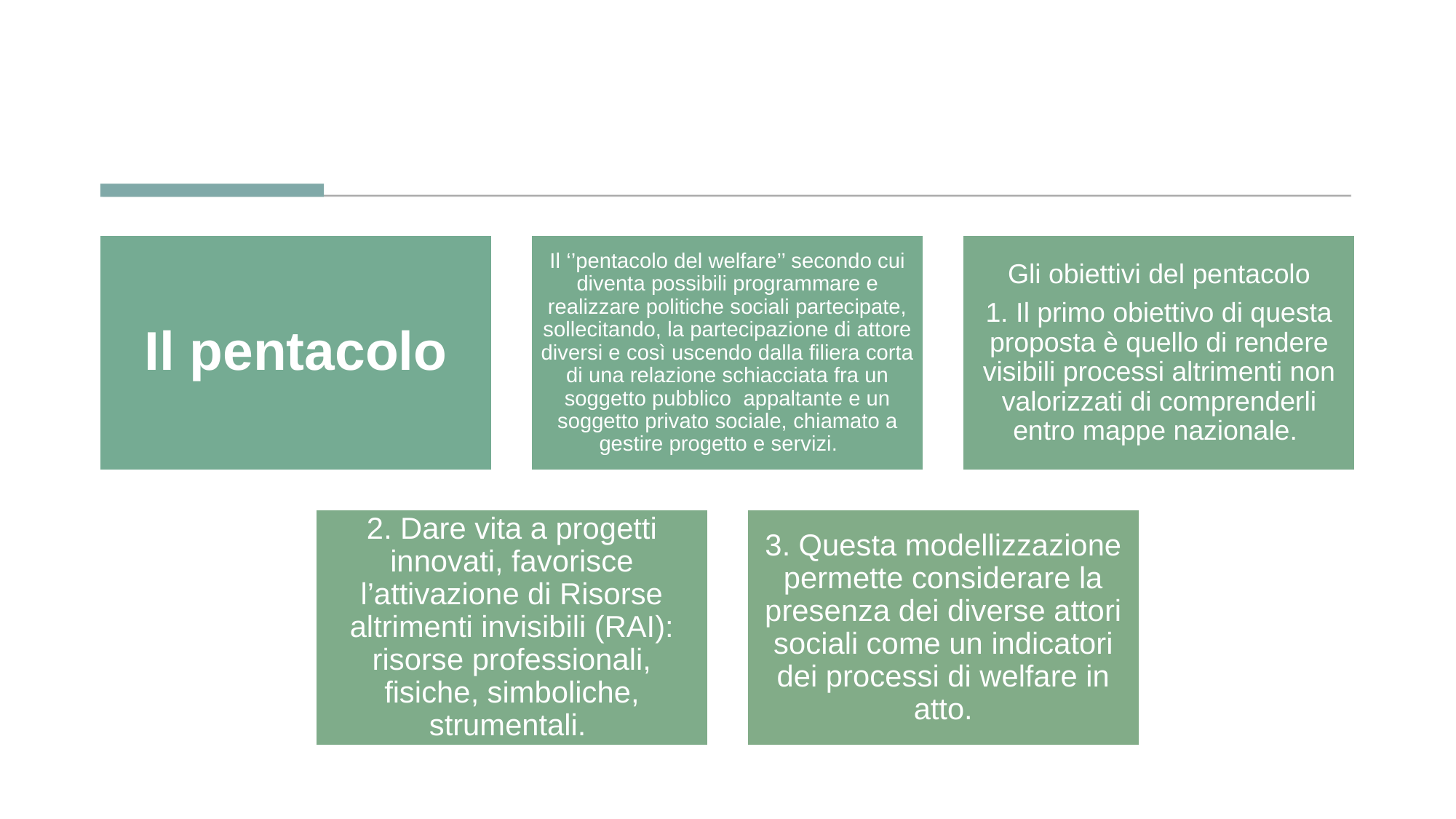

Il pentacolo
Il ‘’pentacolo del welfare’’ secondo cui diventa possibili programmare e realizzare politiche sociali partecipate, sollecitando, la partecipazione di attore diversi e così uscendo dalla filiera corta di una relazione schiacciata fra un soggetto pubblico  appaltante e un soggetto privato sociale, chiamato a gestire progetto e servizi.
Gli obiettivi del pentacolo
1. Il primo obiettivo di questa proposta è quello di rendere visibili processi altrimenti non valorizzati di comprenderli entro mappe nazionale.
2. Dare vita a progetti innovati, favorisce l’attivazione di Risorse altrimenti invisibili (RAI): risorse professionali, fisiche, simboliche, strumentali.
3. Questa modellizzazione permette considerare la presenza dei diverse attori sociali come un indicatori dei processi di welfare in atto.